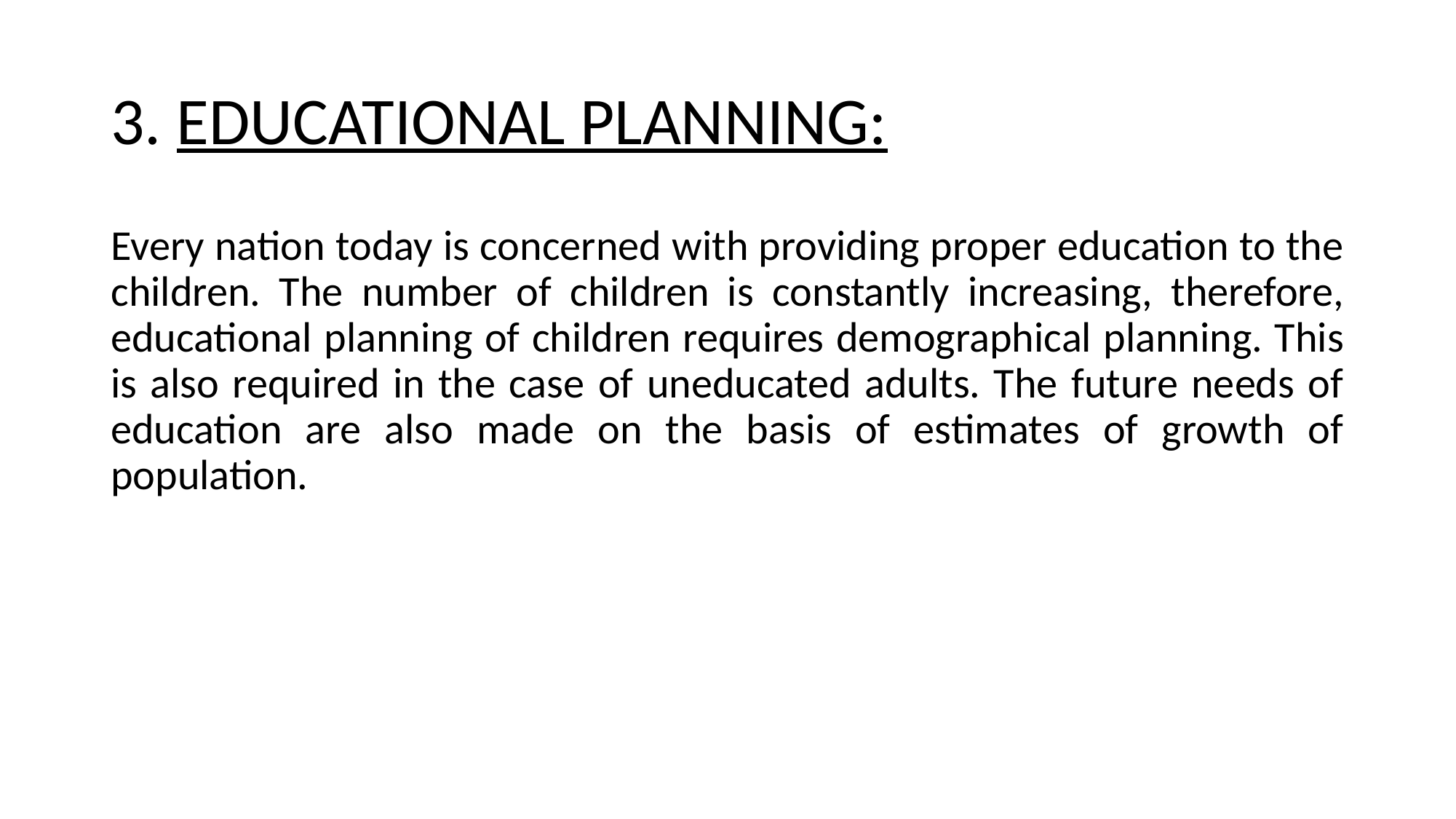

# 3. EDUCATIONAL PLANNING:
Every nation today is concerned with providing proper education to the children. The number of children is constantly increasing, therefore, educational planning of children requires demographical planning. This is also required in the case of uneducated adults. The future needs of education are also made on the basis of estimates of growth of population.